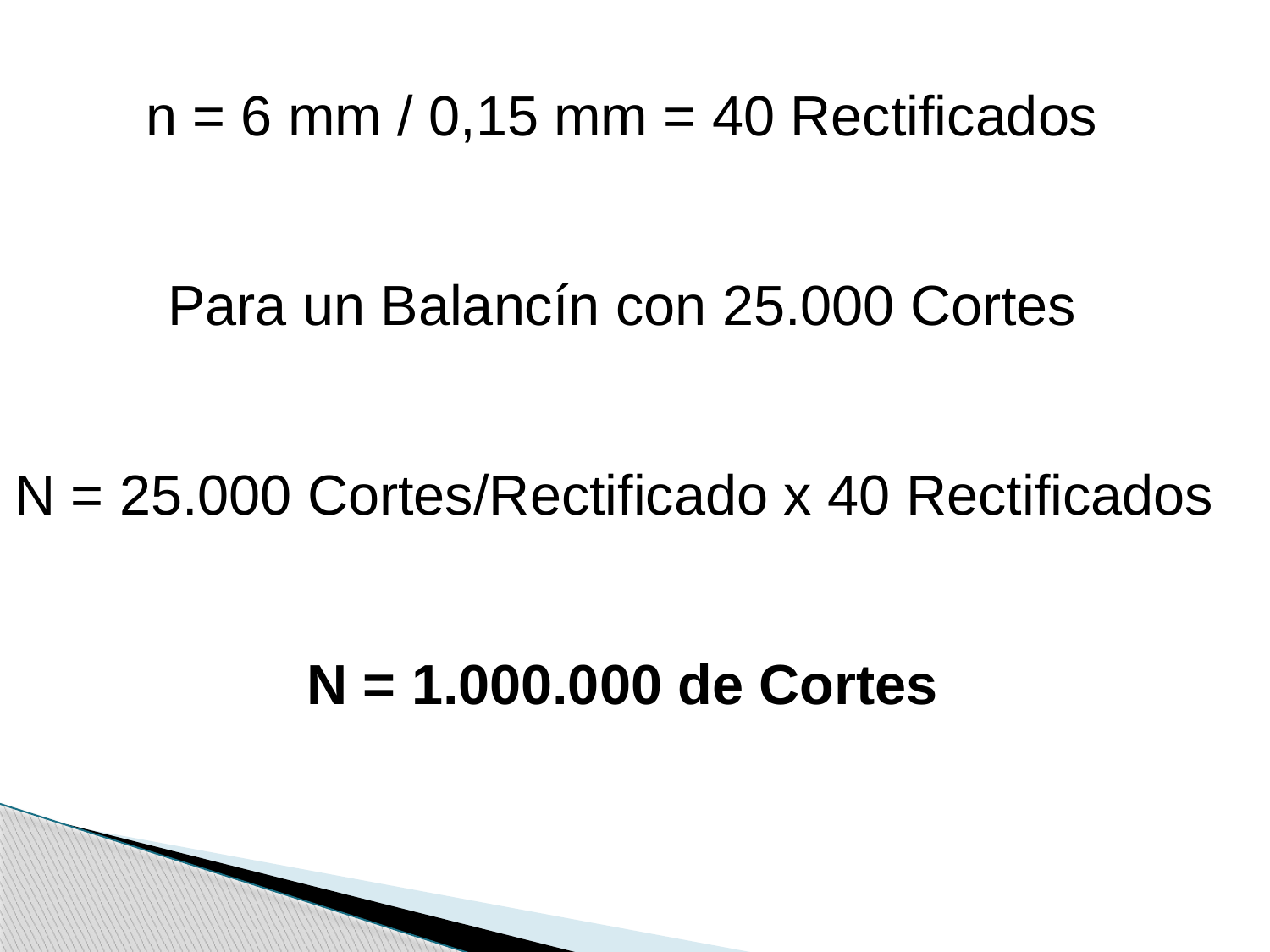

n = 6 mm / 0,15 mm = 40 Rectificados

Para un Balancín con 25.000 Cortes

N = 25.000 Cortes/Rectificado x 40 Rectificados

N = 1.000.000 de Cortes